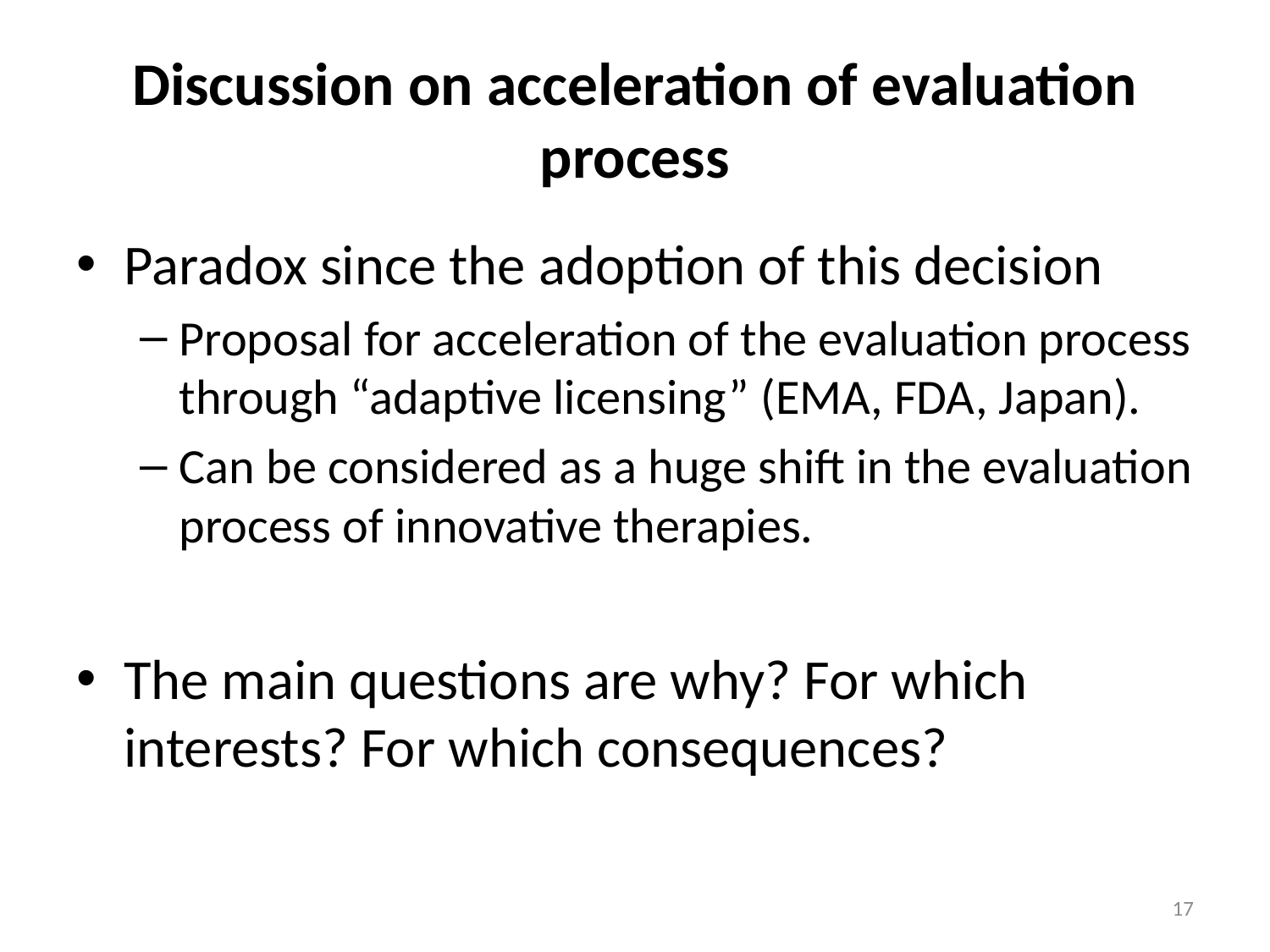

# Discussion on acceleration of evaluation process
Paradox since the adoption of this decision
Proposal for acceleration of the evaluation process through “adaptive licensing” (EMA, FDA, Japan).
Can be considered as a huge shift in the evaluation process of innovative therapies.

The main questions are why? For which interests? For which consequences?

17